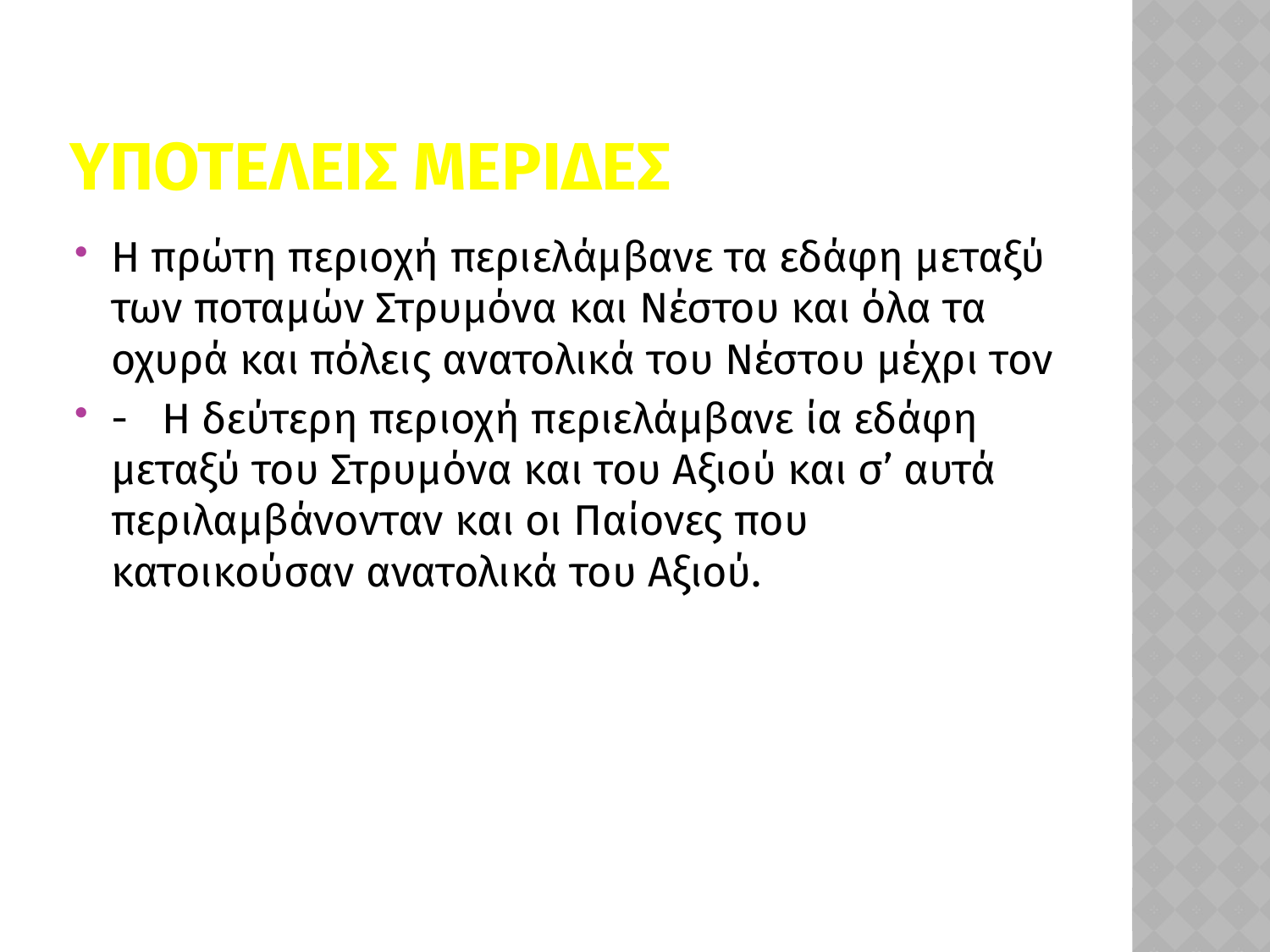

# ΥΠΟΤΕΛΕΙΣ ΜΕΡΙΔΕΣ
Η πρώτη περιοχή περιελάμβανε τα εδάφη μεταξύ των ποταμών Στρυμόνα και Νέστου και όλα τα οχυρά και πόλεις ανατολικά του Νέστου μέχρι τον
-   Η δεύτερη περιοχή περιελάμβανε ία εδάφη μετα­ξύ του Στρυμόνα και του Αξιού και σ’ αυτά περι­λαμβάνονταν και οι Παίονες που κατοικούσαν ανα­τολικά του Αξιού.